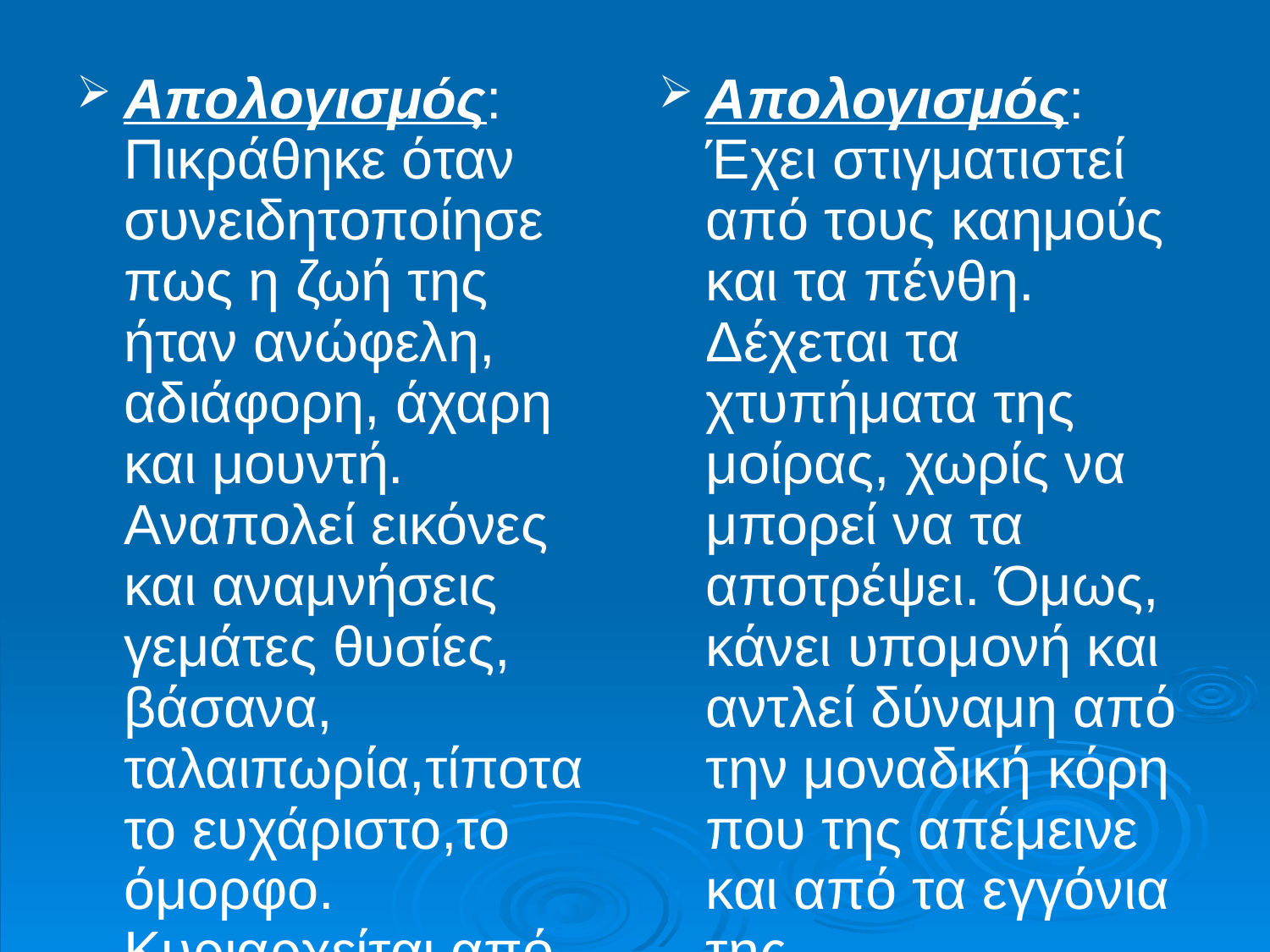

Απολογισμός: Πικράθηκε όταν συνειδητοποίησε πως η ζωή της ήταν ανώφελη, αδιάφορη, άχαρη και μουντή. Αναπολεί εικόνες και αναμνήσεις γεμάτες θυσίες, βάσανα, ταλαιπωρία,τίποτα το ευχάριστο,το όμορφο.  Κυριαρχείται από σκοτεινές σκέψεις και συναισθήματα.
Απολογισμός:     Έχει στιγματιστεί από τους καημούς και τα πένθη. Δέχεται τα χτυπήματα της μοίρας, χωρίς να μπορεί να τα αποτρέψει. Όμως, κάνει υπομονή και αντλεί δύναμη από την μοναδική κόρη που της απέμεινε και από τα εγγόνια της.